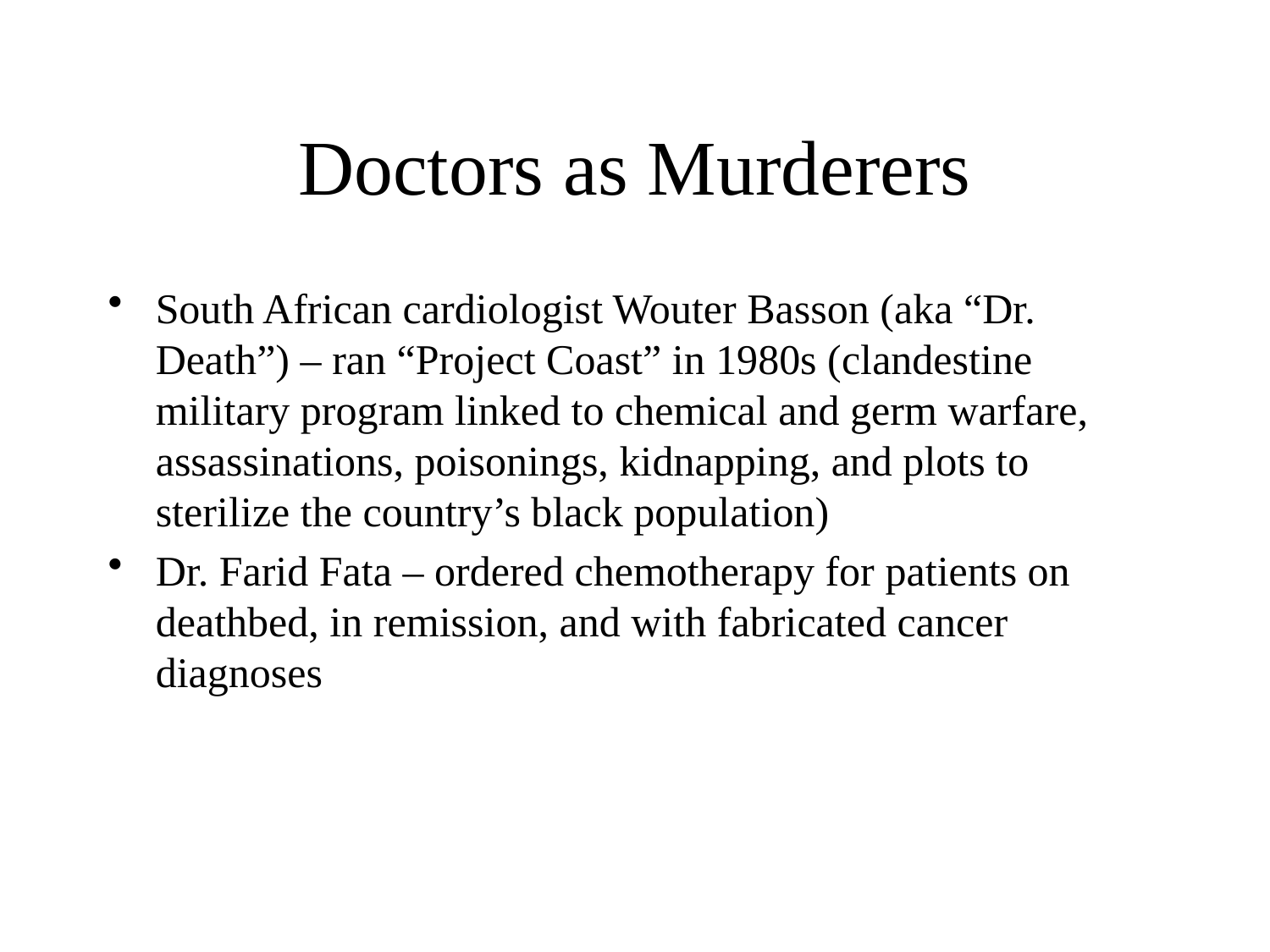

# Doctors as Murderers
South African cardiologist Wouter Basson (aka “Dr. Death”) – ran “Project Coast” in 1980s (clandestine military program linked to chemical and germ warfare, assassinations, poisonings, kidnapping, and plots to sterilize the country’s black population)
Dr. Farid Fata – ordered chemotherapy for patients on deathbed, in remission, and with fabricated cancer diagnoses